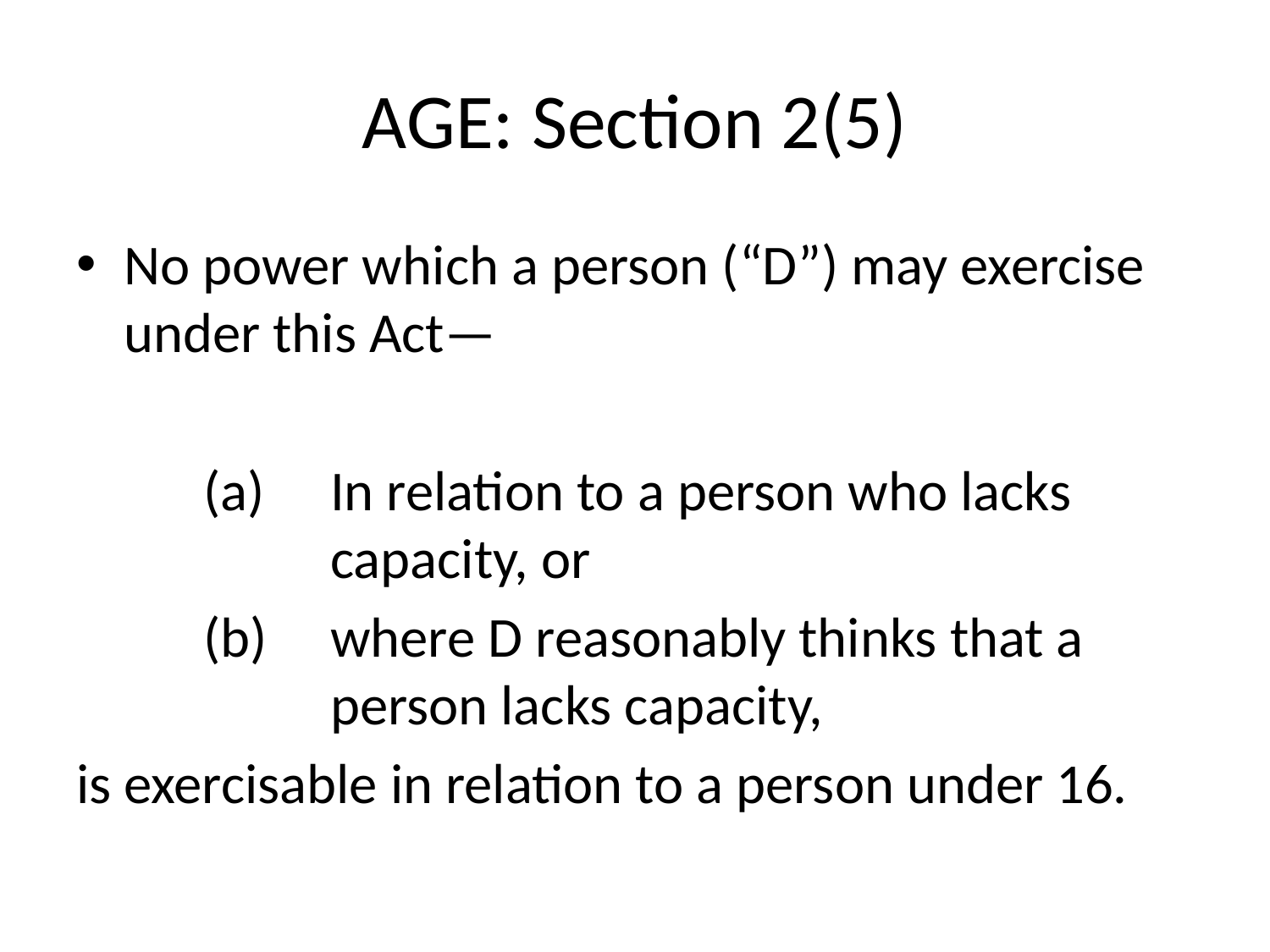

# AGE: Section 2(5)
No power which a person (“D”) may exercise under this Act—

	(a)	In relation to a person who lacks 			capacity, or
	(b)	where D reasonably thinks that a 		person lacks capacity,
is exercisable in relation to a person under 16.